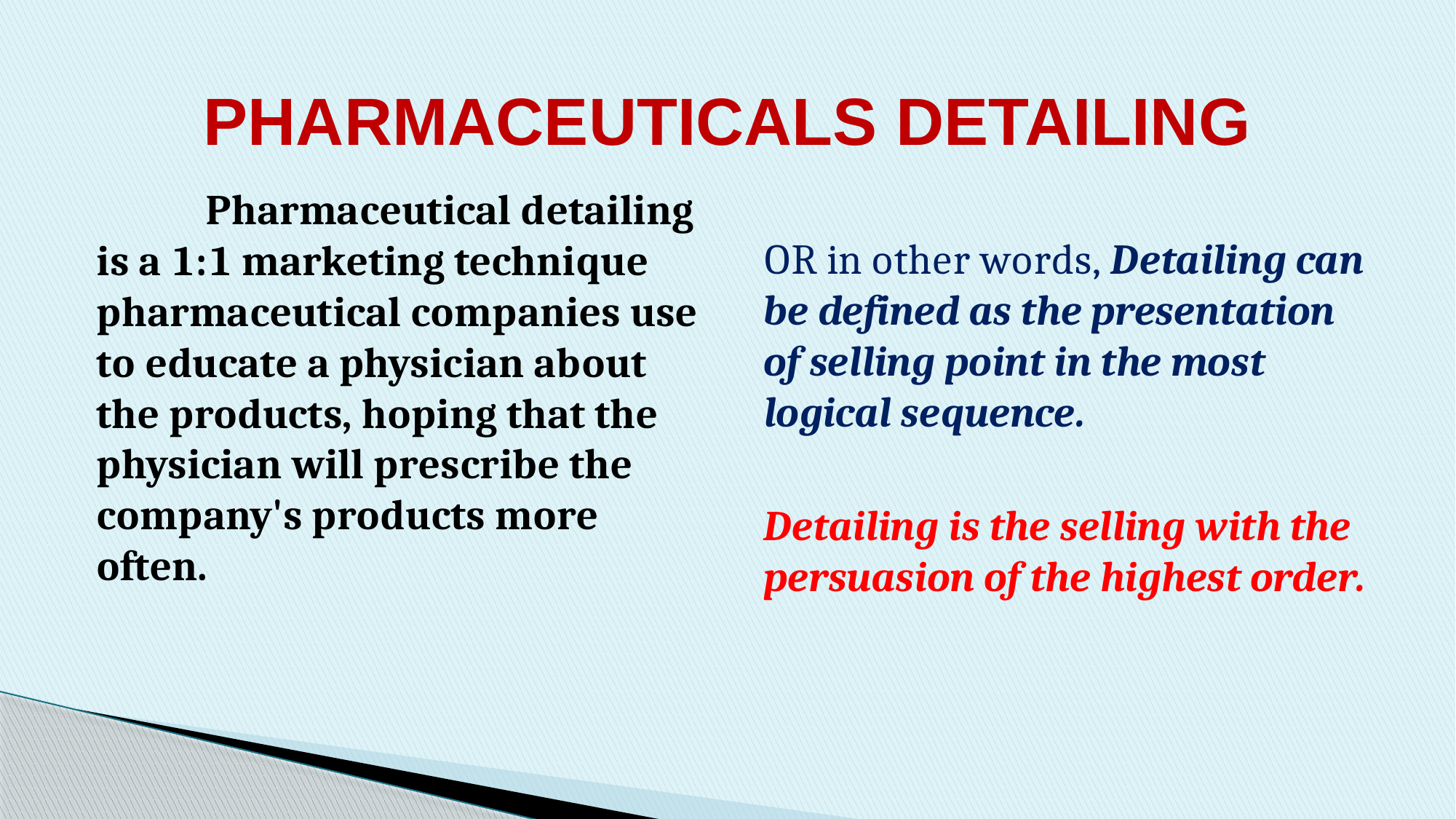

# PHARMACEUTICALS DETAILING
	Pharmaceutical detailing is a 1:1 marketing technique pharmaceutical companies use to educate a physician about the products, hoping that the physician will prescribe the company's products more often.

OR in other words, Detailing can be defined as the presentation of selling point in the most logical sequence.

Detailing is the selling with the persuasion of the highest order.